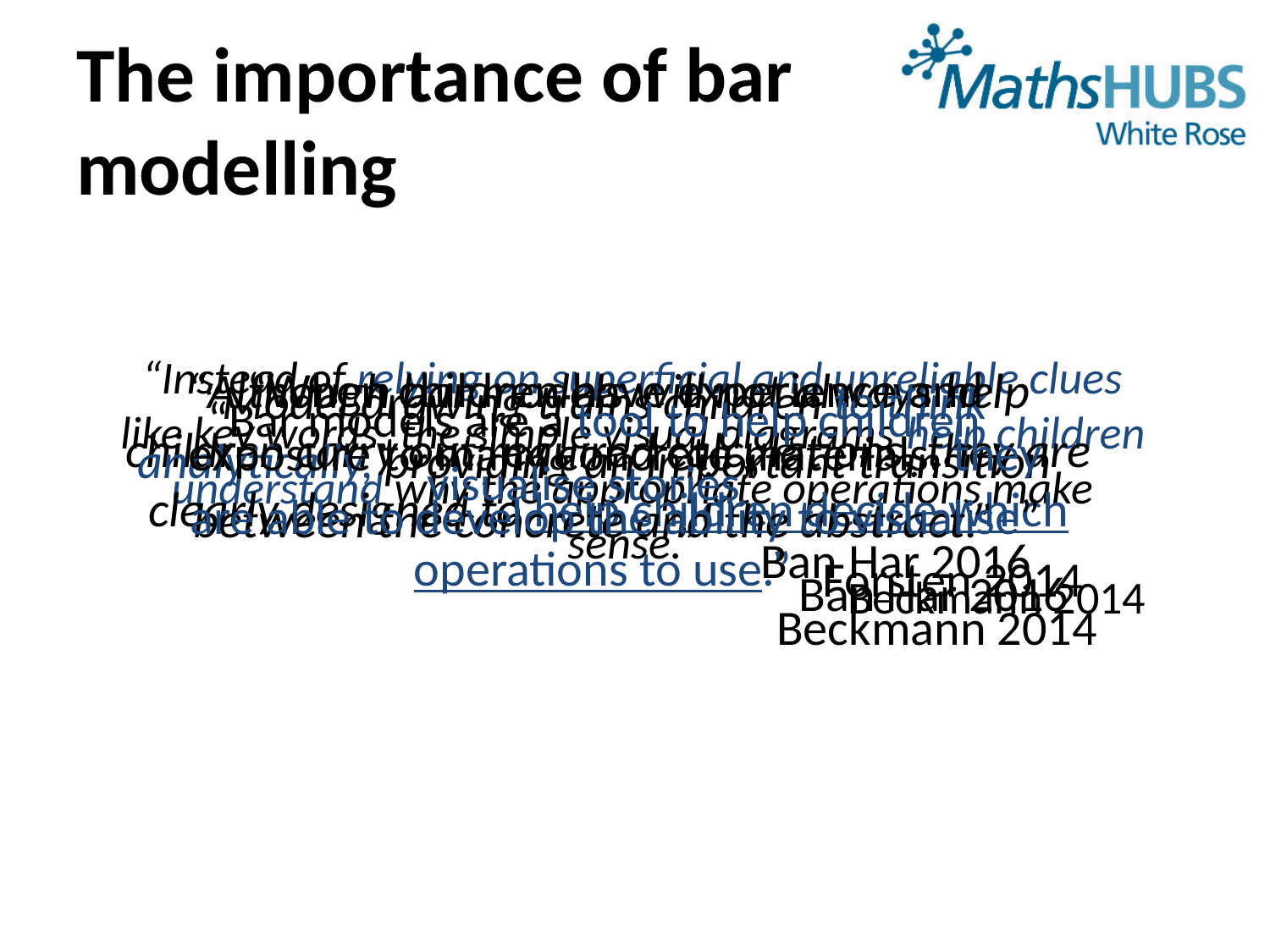

# The importance of bar modelling
“Instead of relying on superficial and unreliable clues like key words, the simple visual diagrams help children understand why the appropriate operations make sense.”
Beckmann 2014

“When children have experience and exposure to many concrete materials, they are able to develop the ability to visualise”
Ban Har 2016
“Although bar models will not always help children carry out required calculations, they are clearly designed to help children decide which operations to use.”
Beckmann 2014
“Model drawing trains children to think analytically, providing an important transition between the concrete and the abstract.”
Forsten 2014
“Bar models are a tool to help children visualise stories”
Ban Har 2016